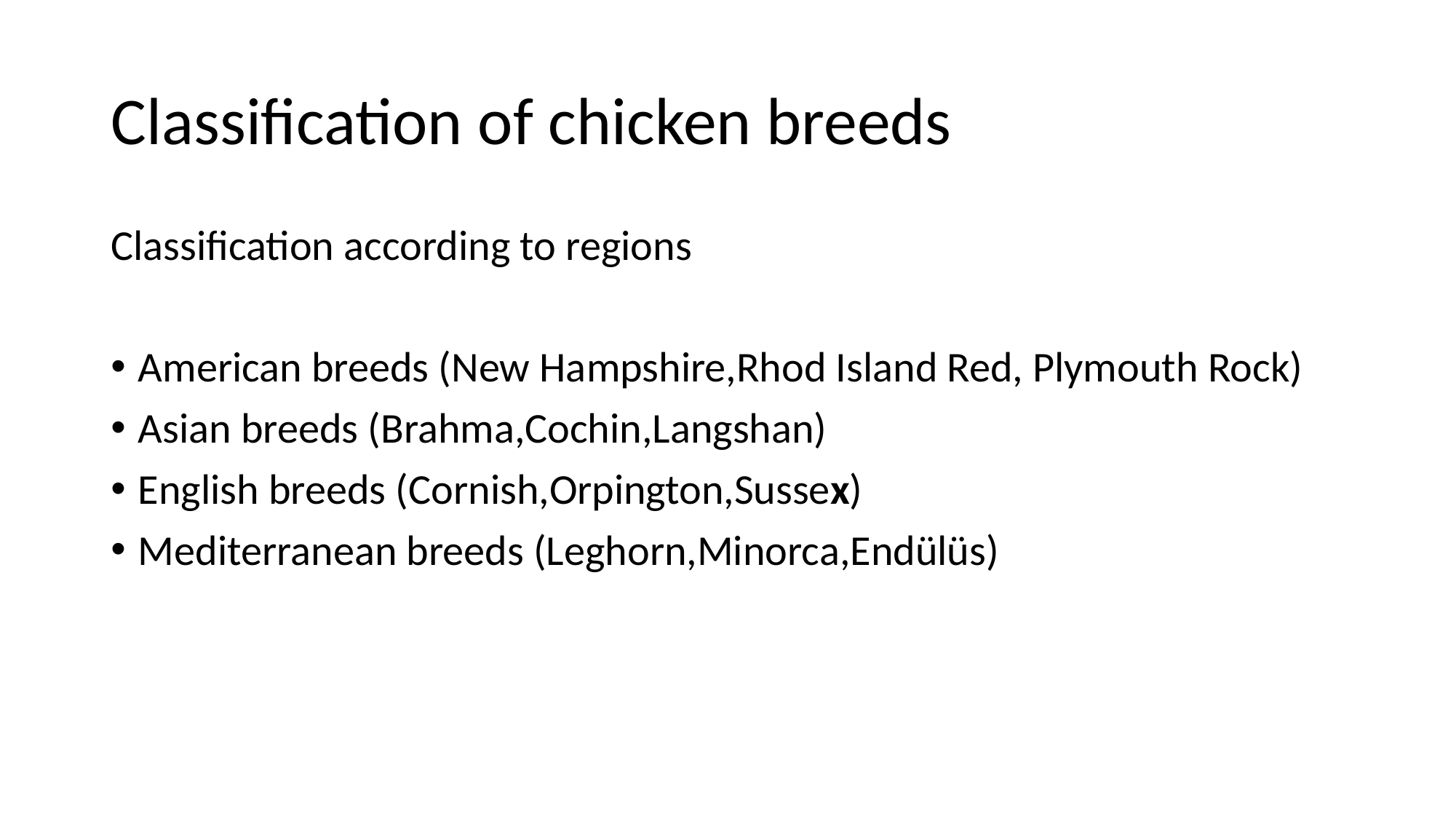

# Classification of chicken breeds
Classification according to regions

American breeds (New Hampshire,Rhod Island Red, Plymouth Rock)
Asian breeds (Brahma,Cochin,Langshan)
English breeds (Cornish,Orpington,Sussex)
Mediterranean breeds (Leghorn,Minorca,Endülüs)